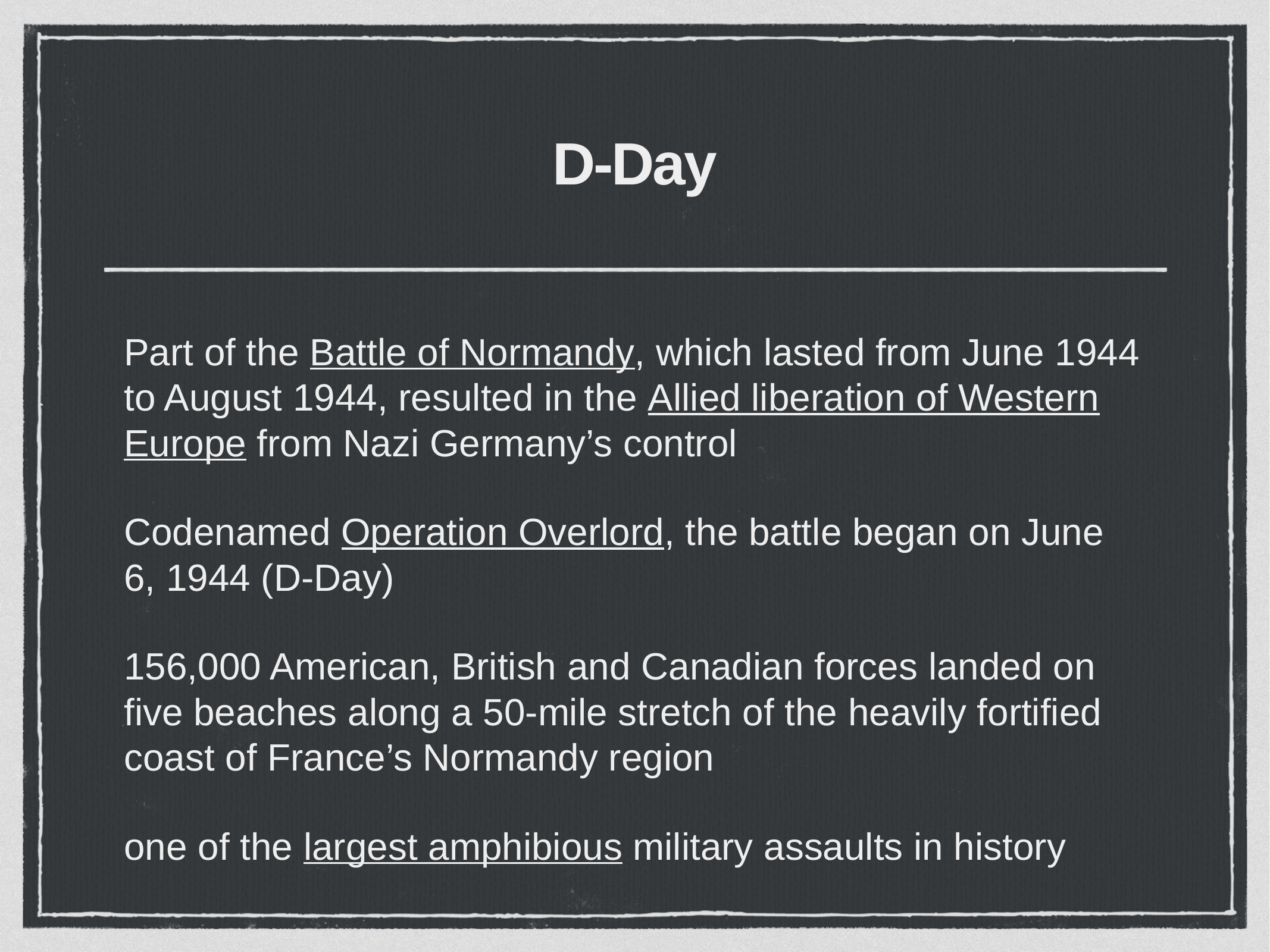

# D-Day
Part of the Battle of Normandy, which lasted from June 1944 to August 1944, resulted in the Allied liberation of Western Europe from Nazi Germany’s control
Codenamed Operation Overlord, the battle began on June 6, 1944 (D-Day)
156,000 American, British and Canadian forces landed on five beaches along a 50-mile stretch of the heavily fortified coast of France’s Normandy region
one of the largest amphibious military assaults in history